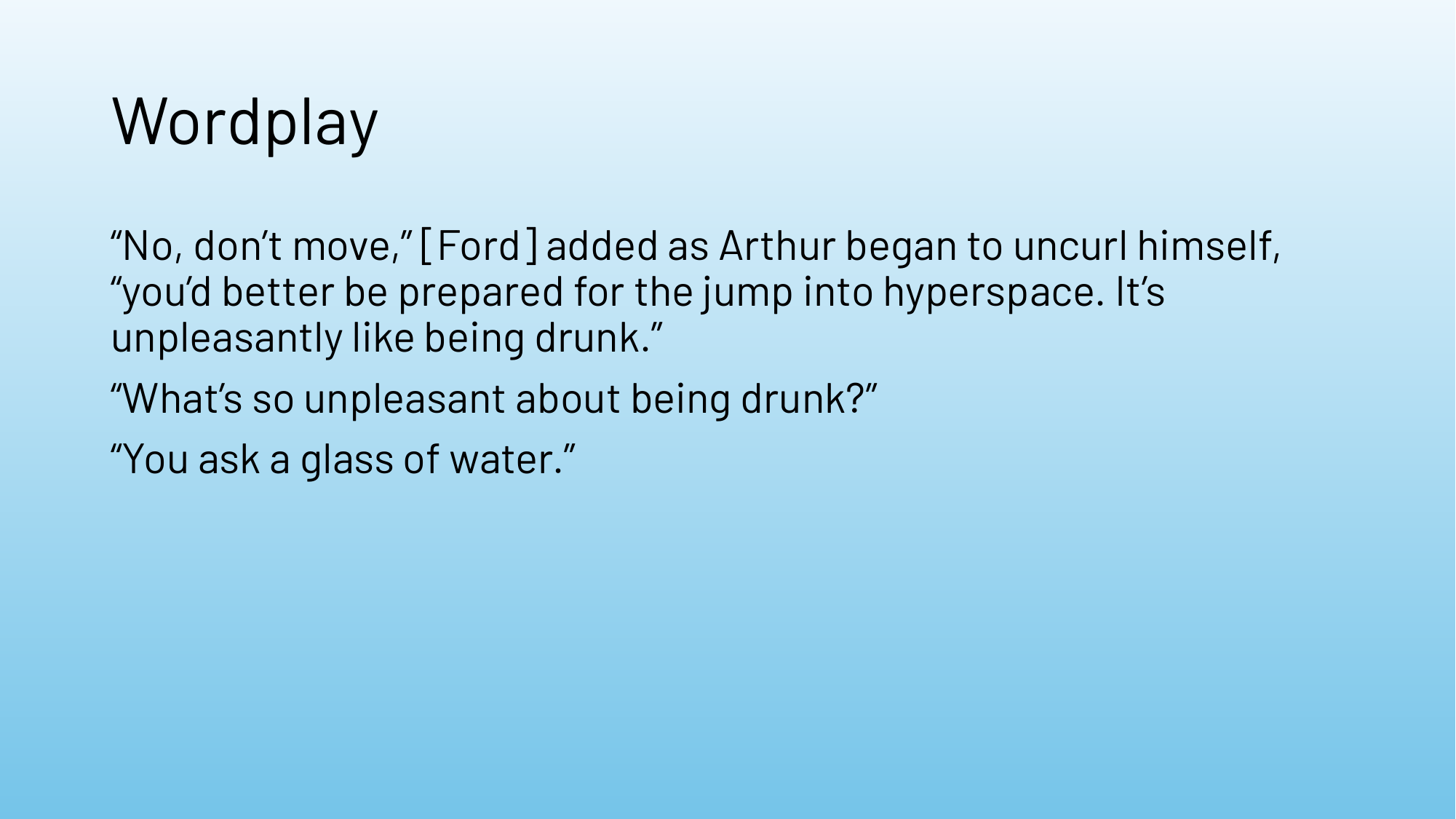

# Wordplay
“No, don’t move,” [Ford] added as Arthur began to uncurl himself, “you’d better be prepared for the jump into hyperspace. It’s unpleasantly like being drunk.”
“What’s so unpleasant about being drunk?”
“You ask a glass of water.”